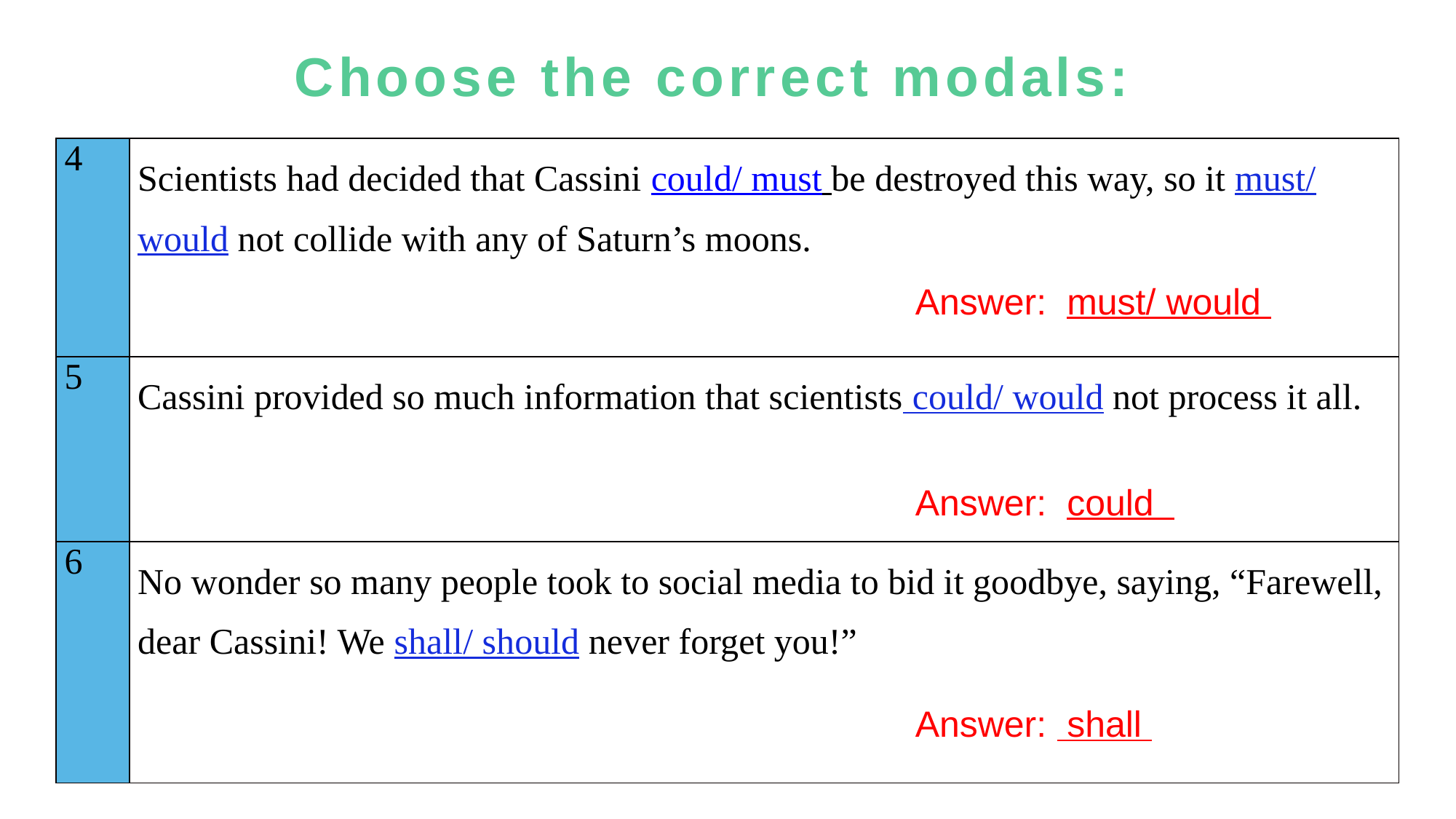

# Choose the correct modals:
| 4 | Scientists had decided that Cassini could/ must be destroyed this way, so it must/ would not collide with any of Saturn’s moons. |
| --- | --- |
| 5 | Cassini provided so much information that scientists could/ would not process it all. |
| 6 | No wonder so many people took to social media to bid it goodbye, saying, “Farewell, dear Cassini! We shall/ should never forget you!” |
Answer:  must/ would
Answer:  could
Answer:  shall